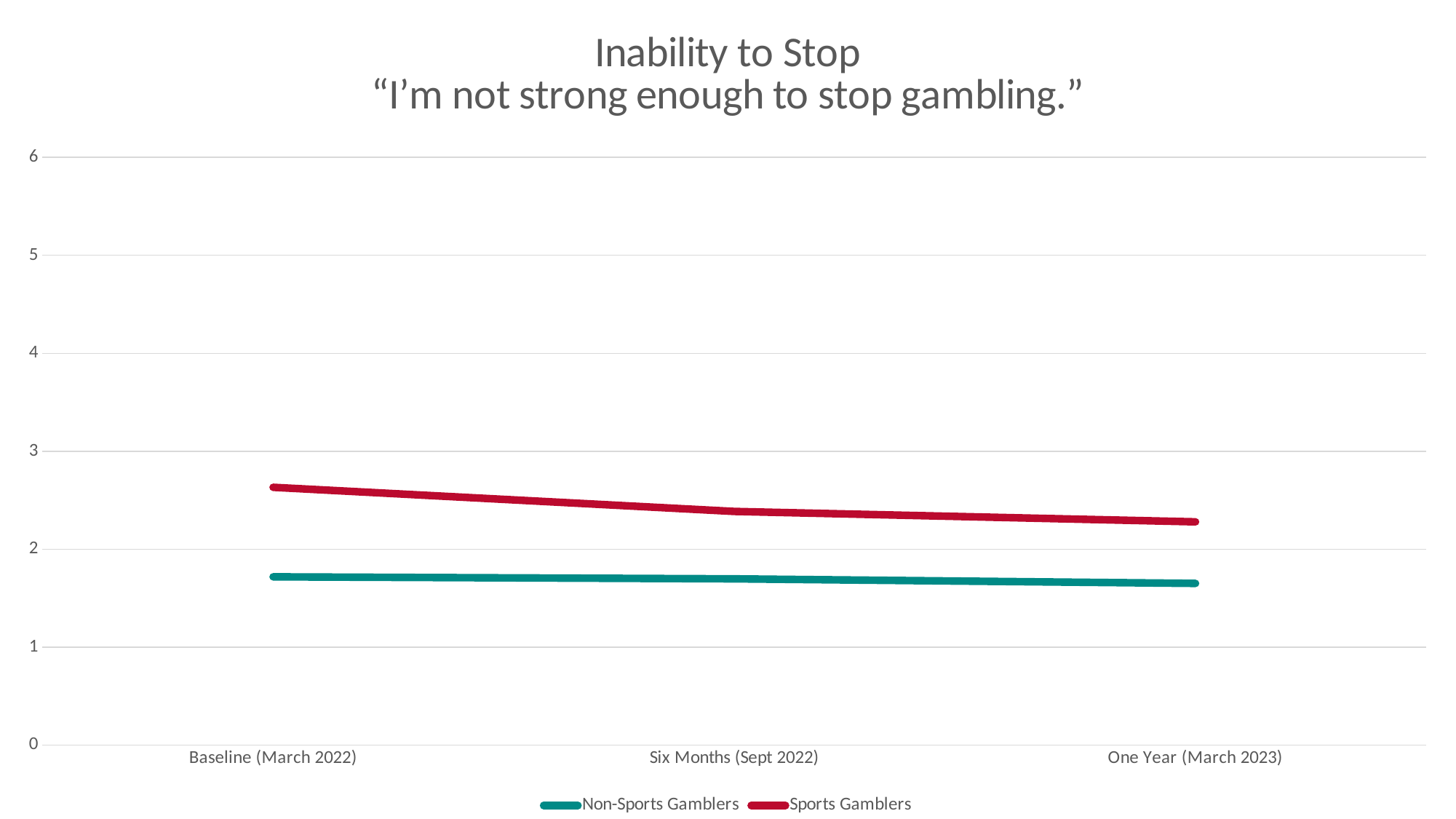

### Chart: Inability to Stop
“I’m not strong enough to stop gambling.”

| Category | Non-Sports Gamblers | Sports Gamblers |
|---|---|---|
| Baseline (March 2022) | 1.7181 | 2.6316 |
| Six Months (Sept 2022) | 1.6974 | 2.3856 |
| One Year (March 2023) | 1.6508 | 2.2793 |